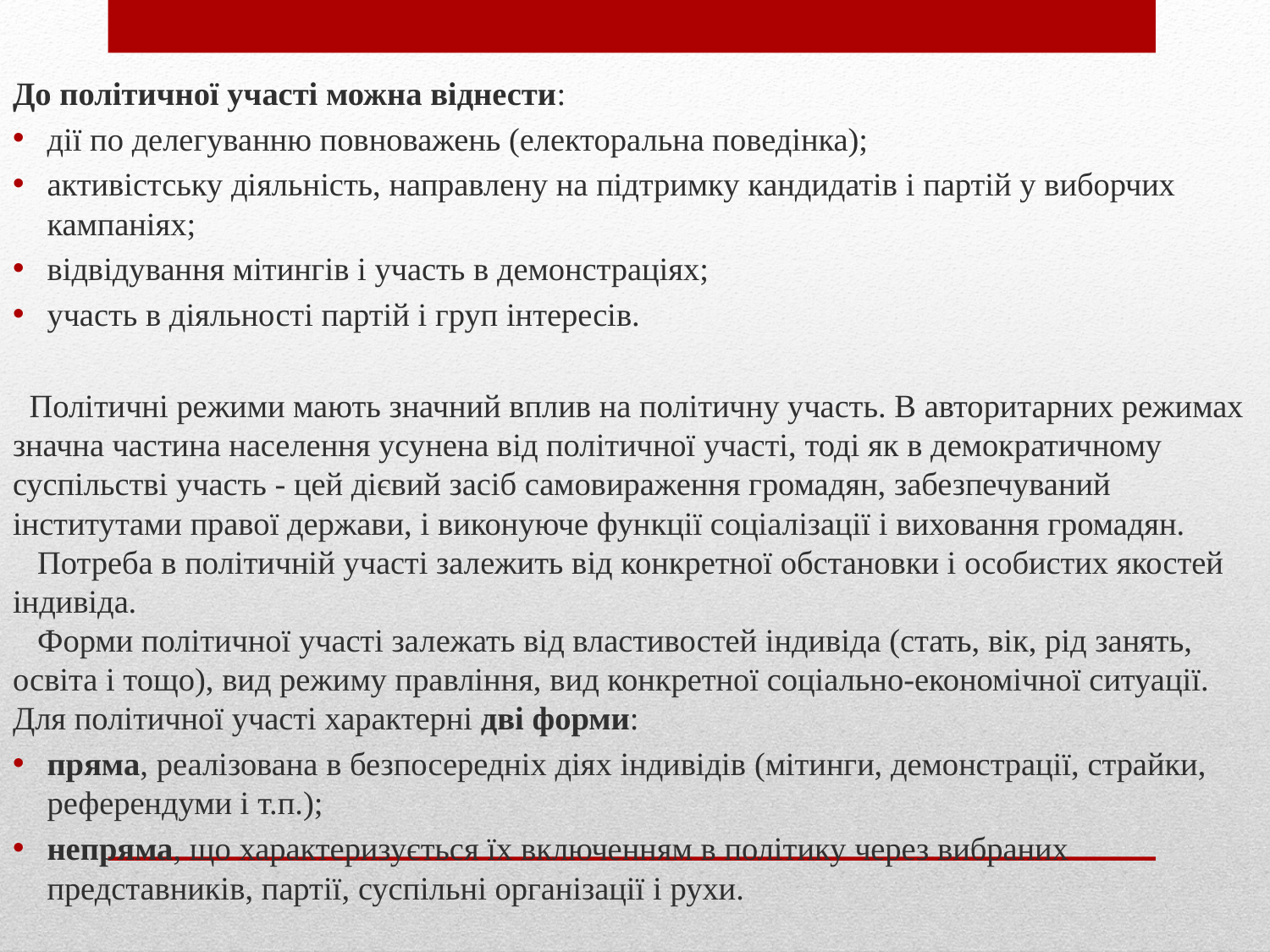

До політичної участі можна віднести:
дії по делегуванню повноважень (електоральна поведінка);
активістську діяльність, направлену на підтримку кандидатів і партій у виборчих кампаніях;
відвідування мітингів і участь в демонстраціях;
участь в діяльності партій і груп інтересів.

  Політичні режими мають значний вплив на політичну участь. В авторитарних режимах значна частина населення усунена від політичної участі, тоді як в демократичному суспільстві участь - цей дієвий засіб самовираження громадян, забезпечуваний інститутами правої держави, і виконуюче функції соціалізації і виховання громадян.
   Потреба в політичній участі залежить від конкретної обстановки і особистих якостей індивіда.
   Форми політичної участі залежать від властивостей індивіда (стать, вік, рід занять, освіта і тощо), вид режиму правління, вид конкретної соціально-економічної ситуації. Для політичної участі характерні дві форми:
пряма, реалізована в безпосередніх діях індивідів (мітинги, демонстрації, страйки, референдуми і т.п.);
непряма, що характеризується їх включенням в політику через вибраних представників, партії, суспільні організації і рухи.